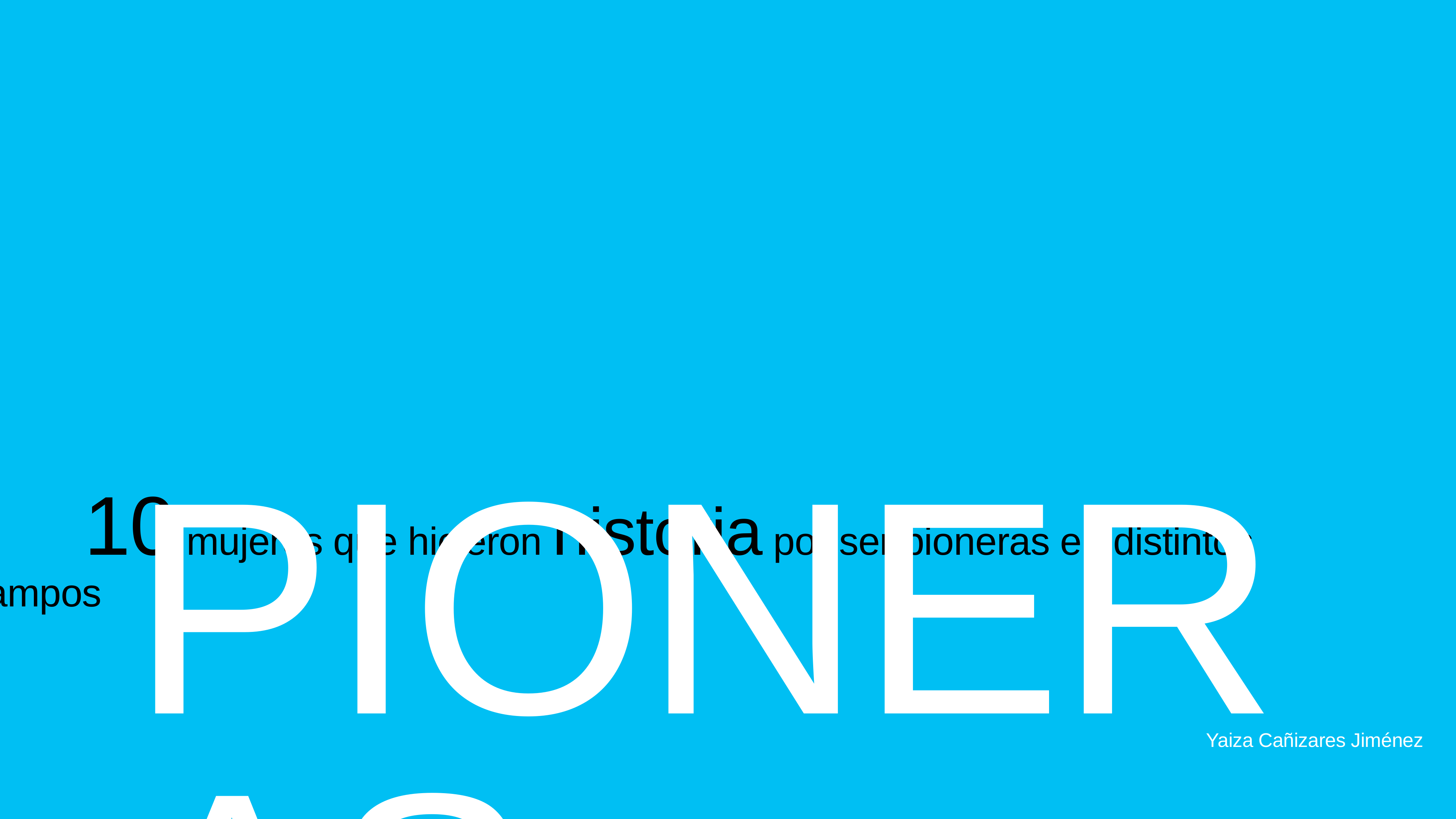

# Pioneras
          10 mujeres que hicieron historia por ser pioneras en distintos campos
Yaiza Cañizares Jiménez